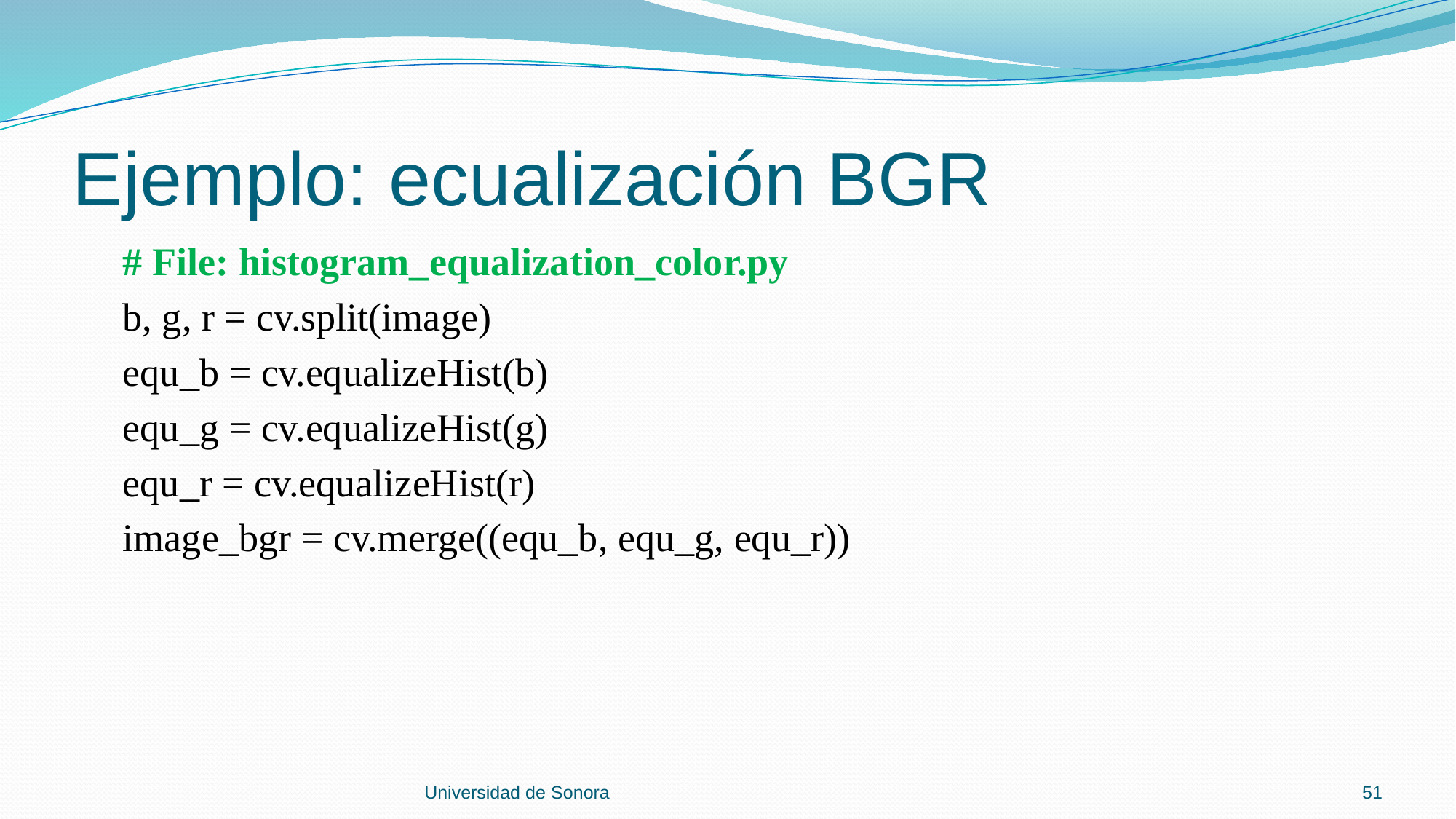

# Ejemplo: ecualización BGR
    # File: histogram_equalization_color.py
    b, g, r = cv.split(image)
    equ_b = cv.equalizeHist(b)
    equ_g = cv.equalizeHist(g)
    equ_r = cv.equalizeHist(r)
    image_bgr = cv.merge((equ_b, equ_g, equ_r))

Universidad de Sonora
51